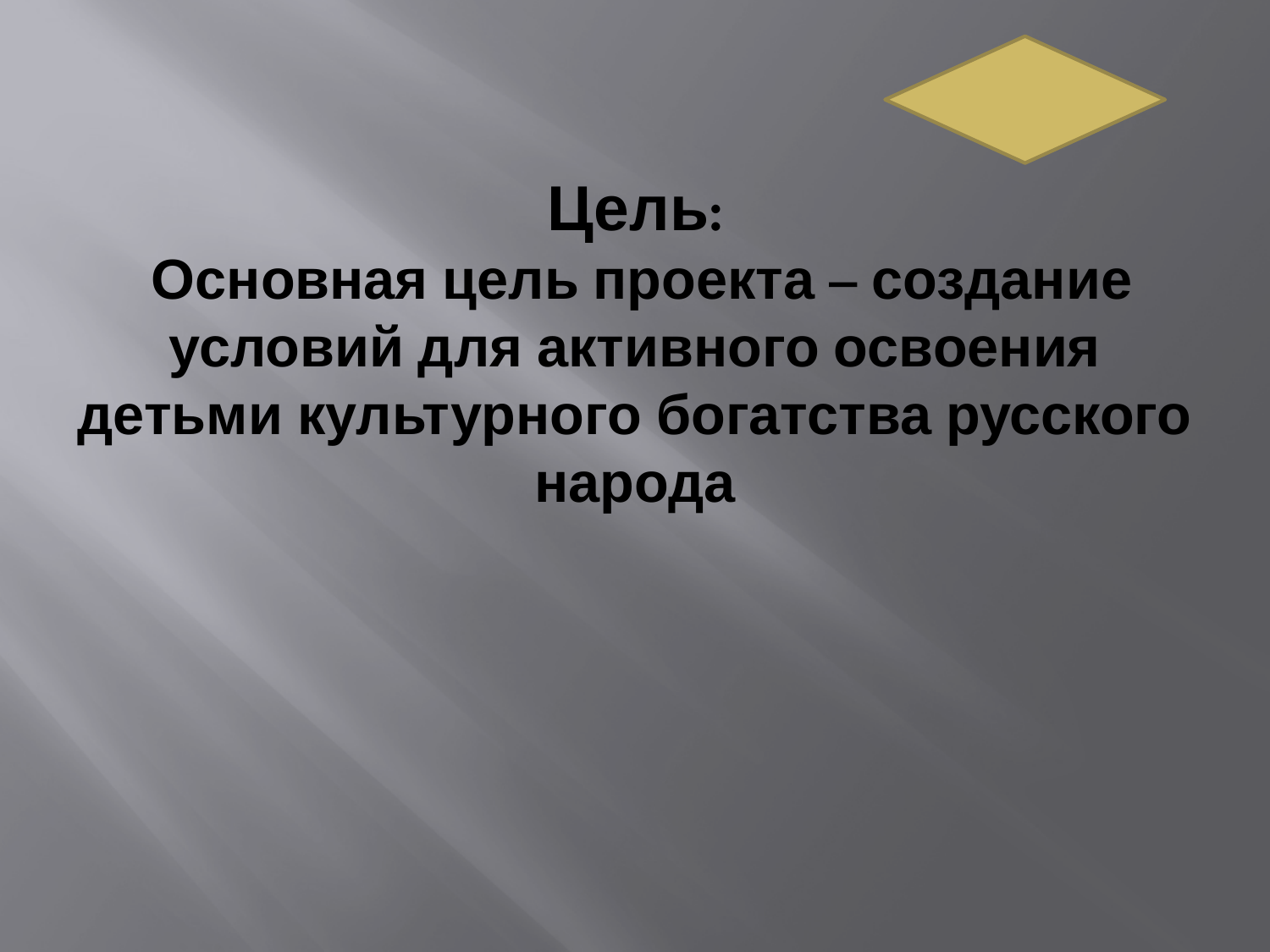

# Цель: Основная цель проекта – создание условий для активного освоения детьми культурного богатства русского народа